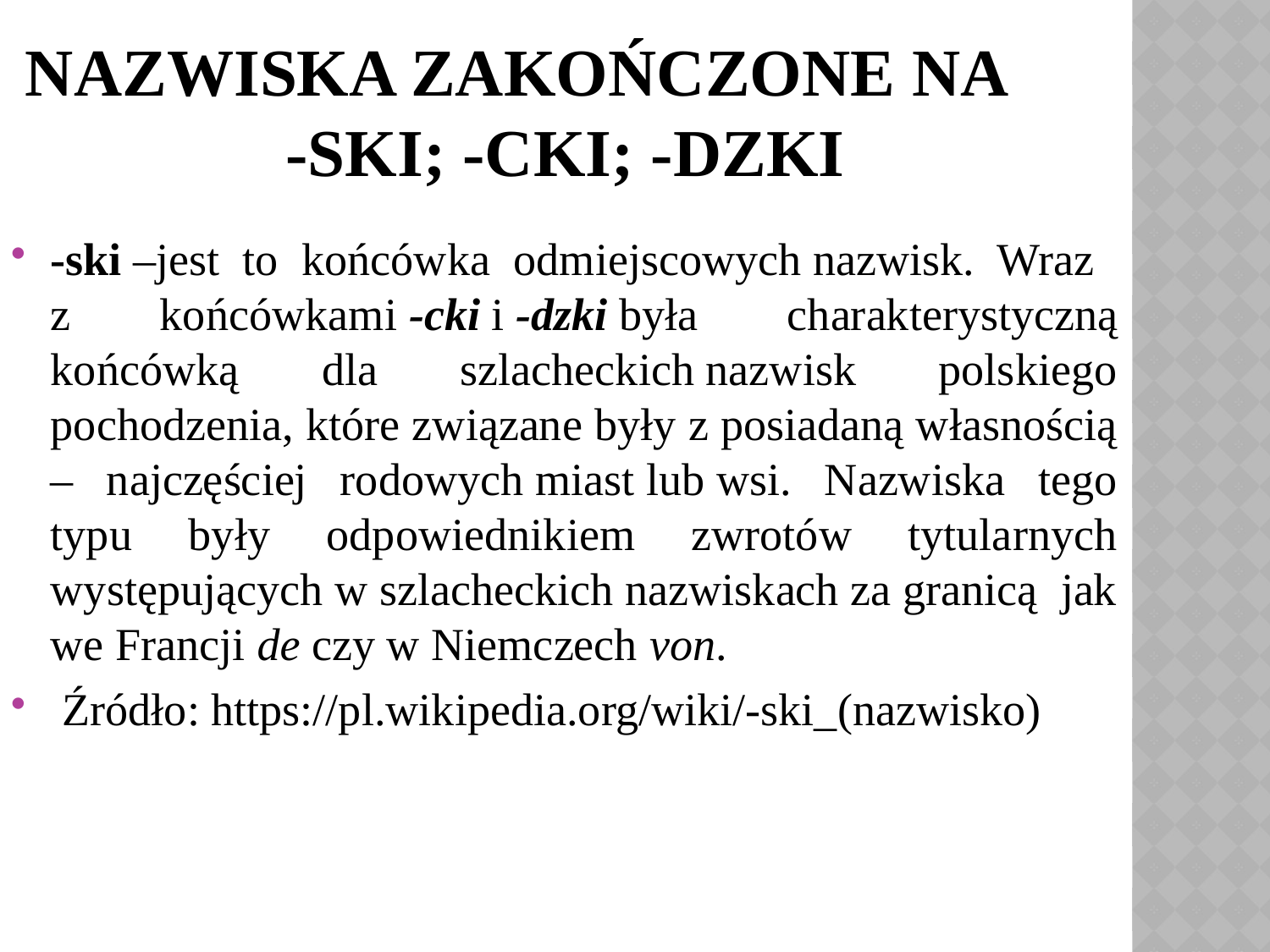

# Nazwiska zakończone na       -ski; -cki; -dzki
-ski –jest to końcówka odmiejscowych nazwisk. Wraz
z końcówkami -cki i -dzki była charakterystyczną końcówką dla szlacheckich nazwisk polskiego pochodzenia, które związane były z posiadaną własnością – najczęściej rodowych miast lub wsi. Nazwiska tego typu były odpowiednikiem zwrotów tytularnych występujących w szlacheckich nazwiskach za granicą  jak we Francji de czy w Niemczech von.
 Źródło: https://pl.wikipedia.org/wiki/-ski_(nazwisko)